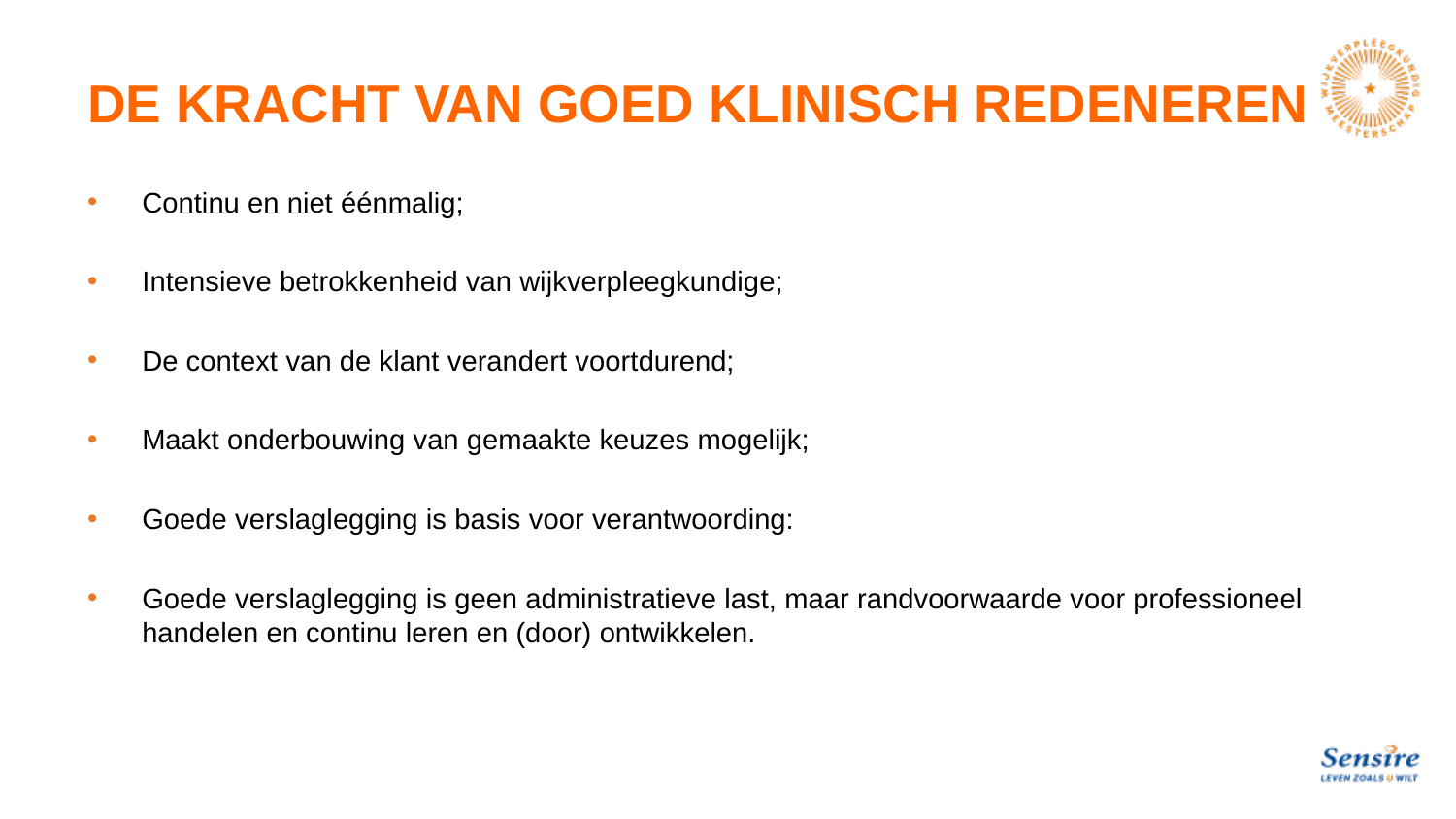

# DE KRACHT VAN GOED KLINISCH REDENEREN

Continu en niet éénmalig;

Intensieve betrokkenheid van wijkverpleegkundige;

De context van de klant verandert voortdurend;

Maakt onderbouwing van gemaakte keuzes mogelijk;

Goede verslaglegging is basis voor verantwoording:

Goede verslaglegging is geen administratieve last, maar randvoorwaarde voor professioneel handelen en continu leren en (door) ontwikkelen.